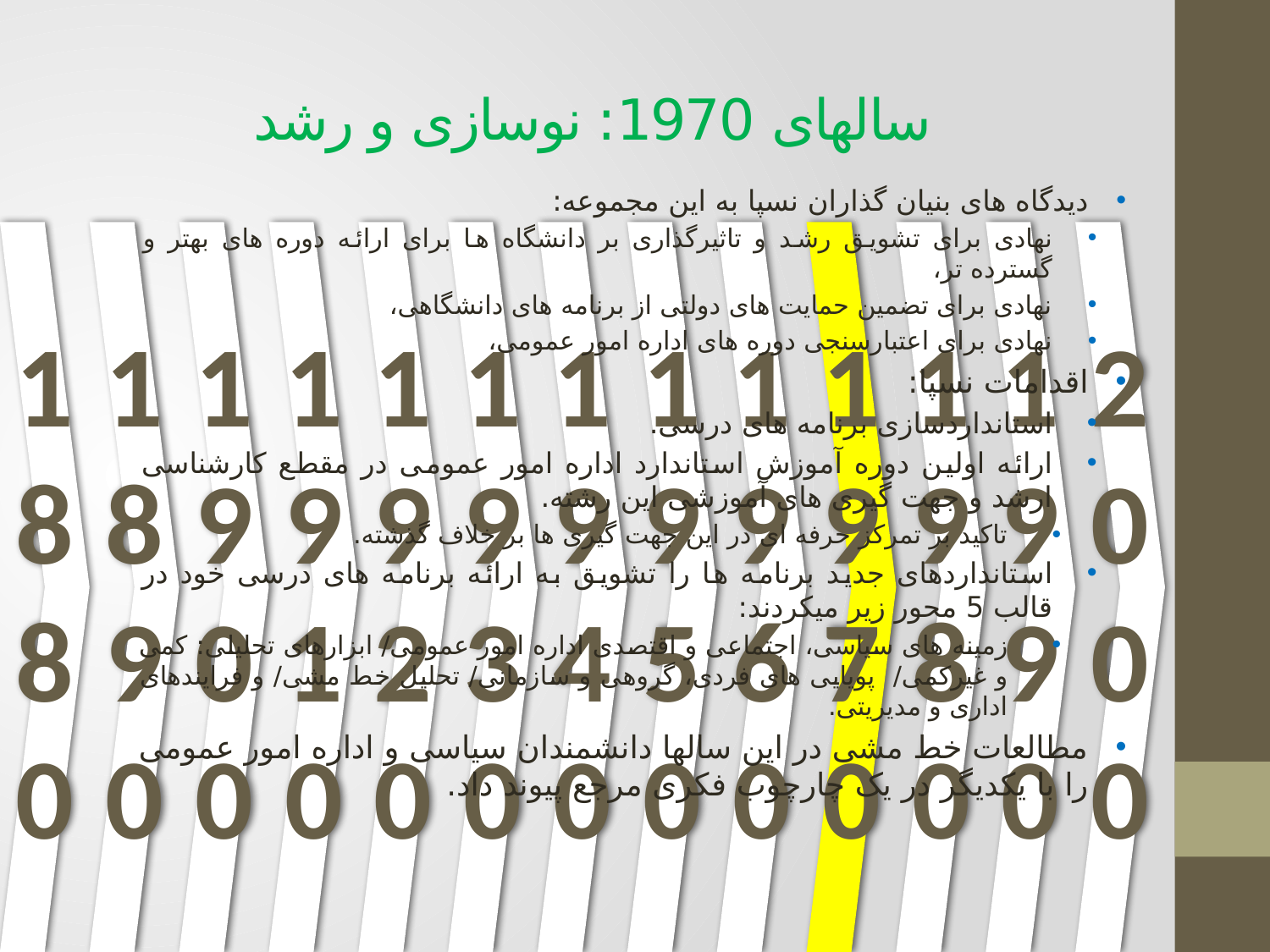

# سالهای 1970: نوسازی و رشد
دیدگاه های بنیان گذاران نسپا به این مجموعه:
نهادی برای تشویق رشد و تاثیرگذاری بر دانشگاه ها برای ارائه دوره های بهتر و گسترده تر،
نهادی برای تضمین حمایت های دولتی از برنامه های دانشگاهی،
نهادی برای اعتبارسنجی دوره های اداره امور عمومی،
اقدامات نسپا:
استانداردسازی برنامه های درسی.
ارائه اولین دوره آموزش استاندارد اداره امور عمومی در مقطع کارشناسی ارشد و جهت گیری های آموزشی این رشته.
تاکید بر تمرکز حرفه ای در این جهت گیری ها بر خلاف گذشته.
استانداردهای جدید برنامه ها را تشویق به ارائه برنامه های درسی خود در قالب 5 محور زیر میکردند:
زمینه های سیاسی، اجتماعی و اقتصدی اداره امور عمومی/ ابزارهای تحلیلی: کمی و غیرکمی/  پویایی های فردی، گروهی و سازمانی/ تحلیل خط مشی/ و فرایندهای اداری و مدیریتی.
مطالعات خط مشی در این سالها دانشمندان سیاسی و اداره امور عمومی را با یکدیگر در یک چارچوب فکری مرجع پیوند داد.

1970